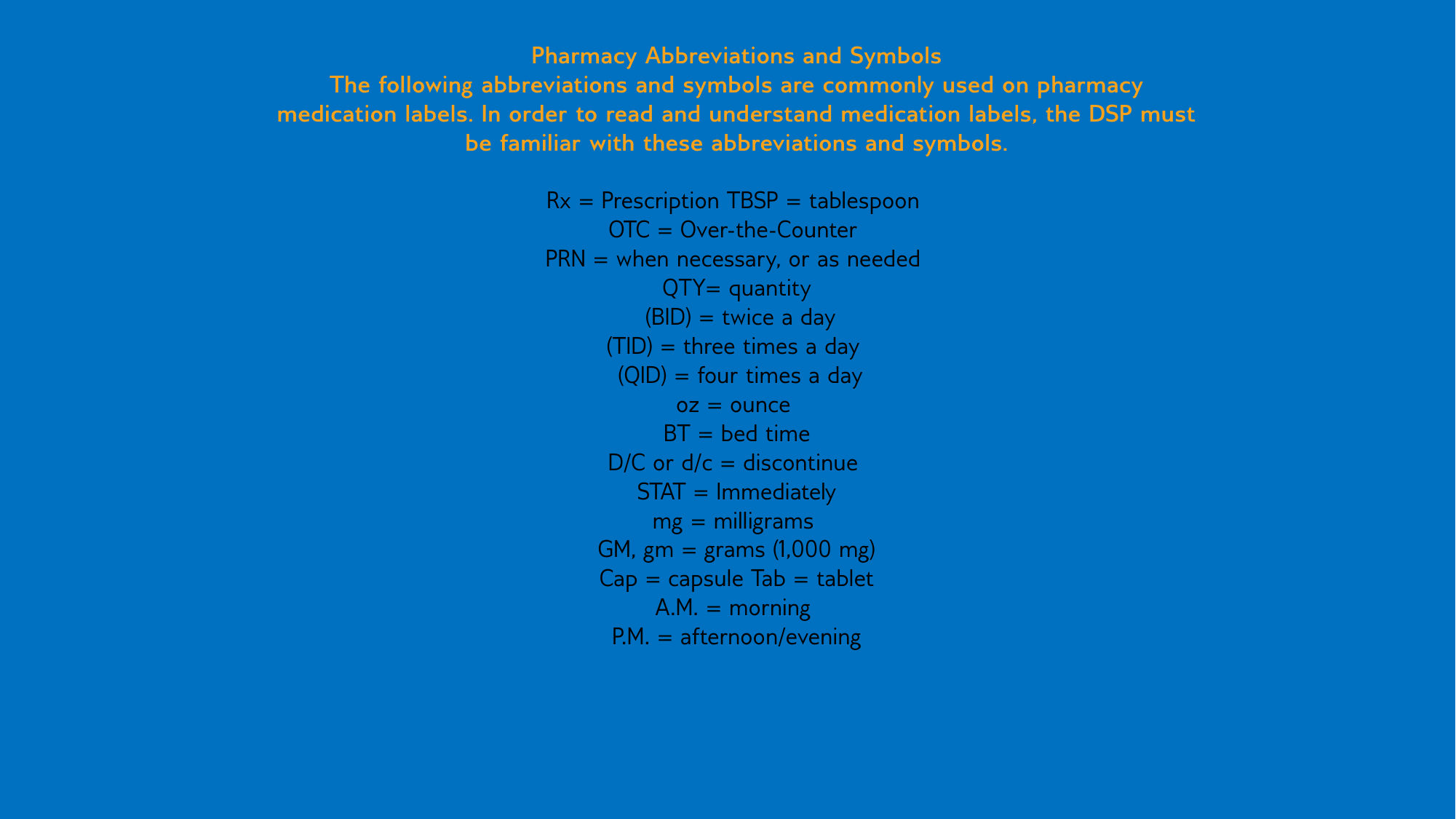

Pharmacy Abbreviations and Symbols
The following abbreviations and symbols are commonly used on pharmacy
medication labels. In order to read and understand medication labels, the DSP must
be familiar with these abbreviations and symbols.

Rx = Prescription TBSP = tablespoon
OTC = Over-the-Counter
PRN = when necessary, or as needed
QTY= quantity
 (BID) = twice a day
(TID) = three times a day
 (QID) = four times a day
oz = ounce
BT = bed time
D/C or d/c = discontinue
STAT = Immediately
mg = milligrams
GM, gm = grams (1,000 mg)
Cap = capsule Tab = tablet
A.M. = morning
P.M. = afternoon/evening